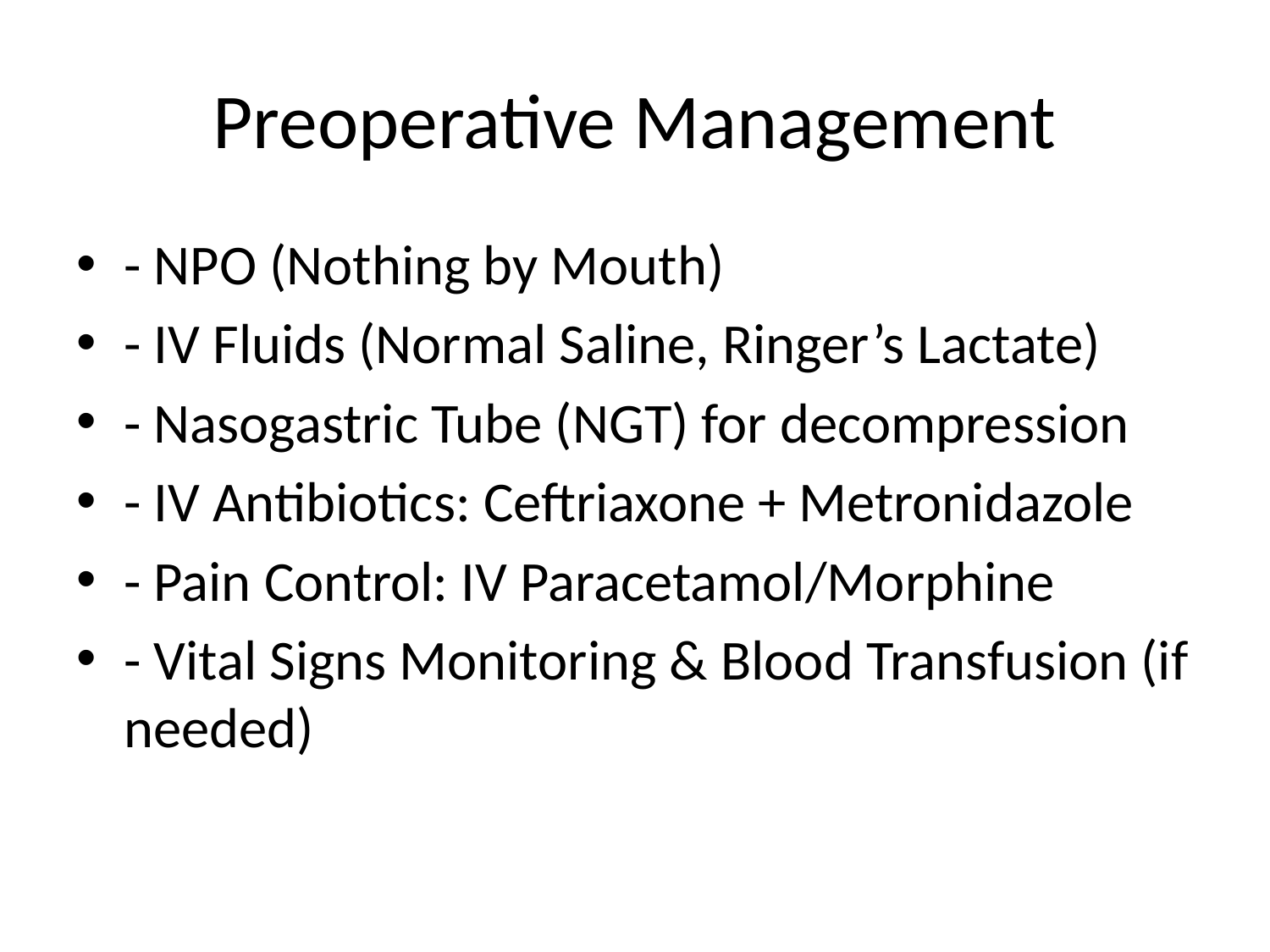

# Preoperative Management
- NPO (Nothing by Mouth)
- IV Fluids (Normal Saline, Ringer’s Lactate)
- Nasogastric Tube (NGT) for decompression
- IV Antibiotics: Ceftriaxone + Metronidazole
- Pain Control: IV Paracetamol/Morphine
- Vital Signs Monitoring & Blood Transfusion (if needed)